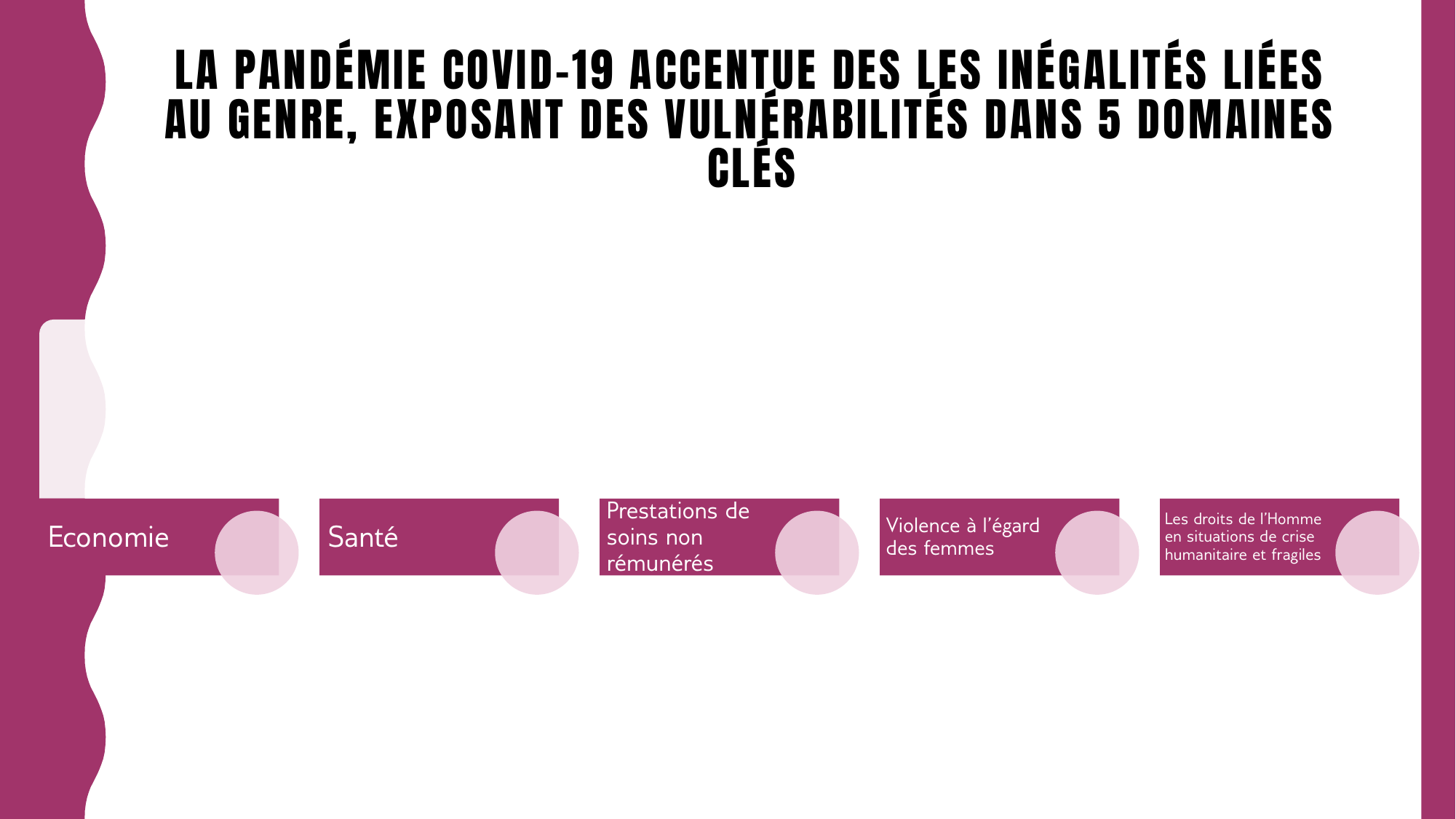

# La pandémie Covid-19 accentue des les inégalités liées au genre, exposant des vulnérabilités dans 5 domaines clés
Economie
Santé
Prestations de soins non rémunérés
Violence à l’égard des femmes
Les droits de l’Homme en situations de crise humanitaire et fragiles